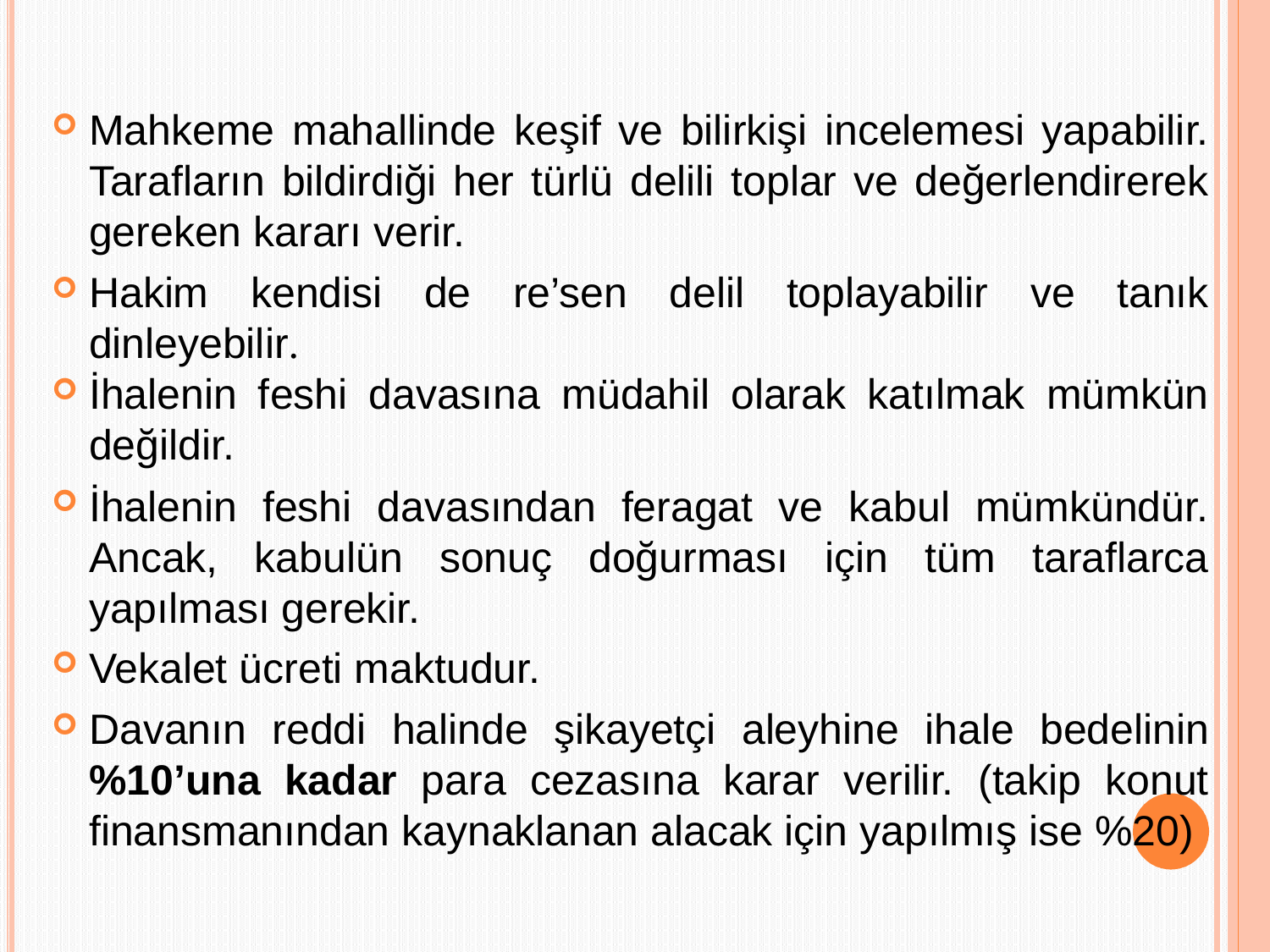

Mahkeme mahallinde keşif ve bilirkişi incelemesi yapabilir. Tarafların bildirdiği her türlü delili toplar ve değerlendirerek gereken kararı verir.
Hakim kendisi de re’sen delil toplayabilir ve tanık dinleyebilir.
İhalenin feshi davasına müdahil olarak katılmak mümkün değildir.
İhalenin feshi davasından feragat ve kabul mümkündür. Ancak, kabulün sonuç doğurması için tüm taraflarca yapılması gerekir.
Vekalet ücreti maktudur.
Davanın reddi halinde şikayetçi aleyhine ihale bedelinin %10’una kadar para cezasına karar verilir. (takip konut finansmanından kaynaklanan alacak için yapılmış ise %20)